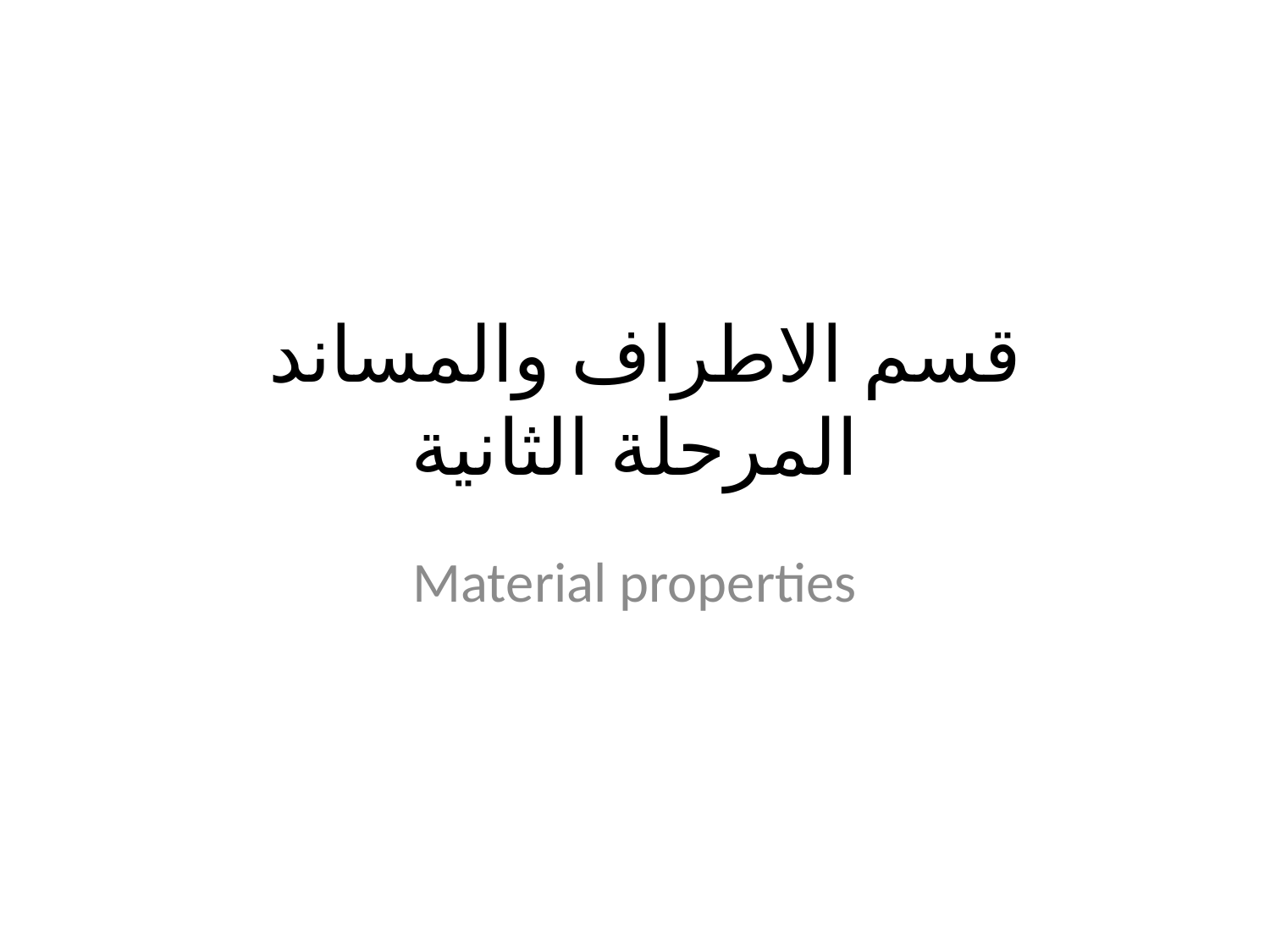

# قسم الاطراف والمساند المرحلة الثانية
Material properties